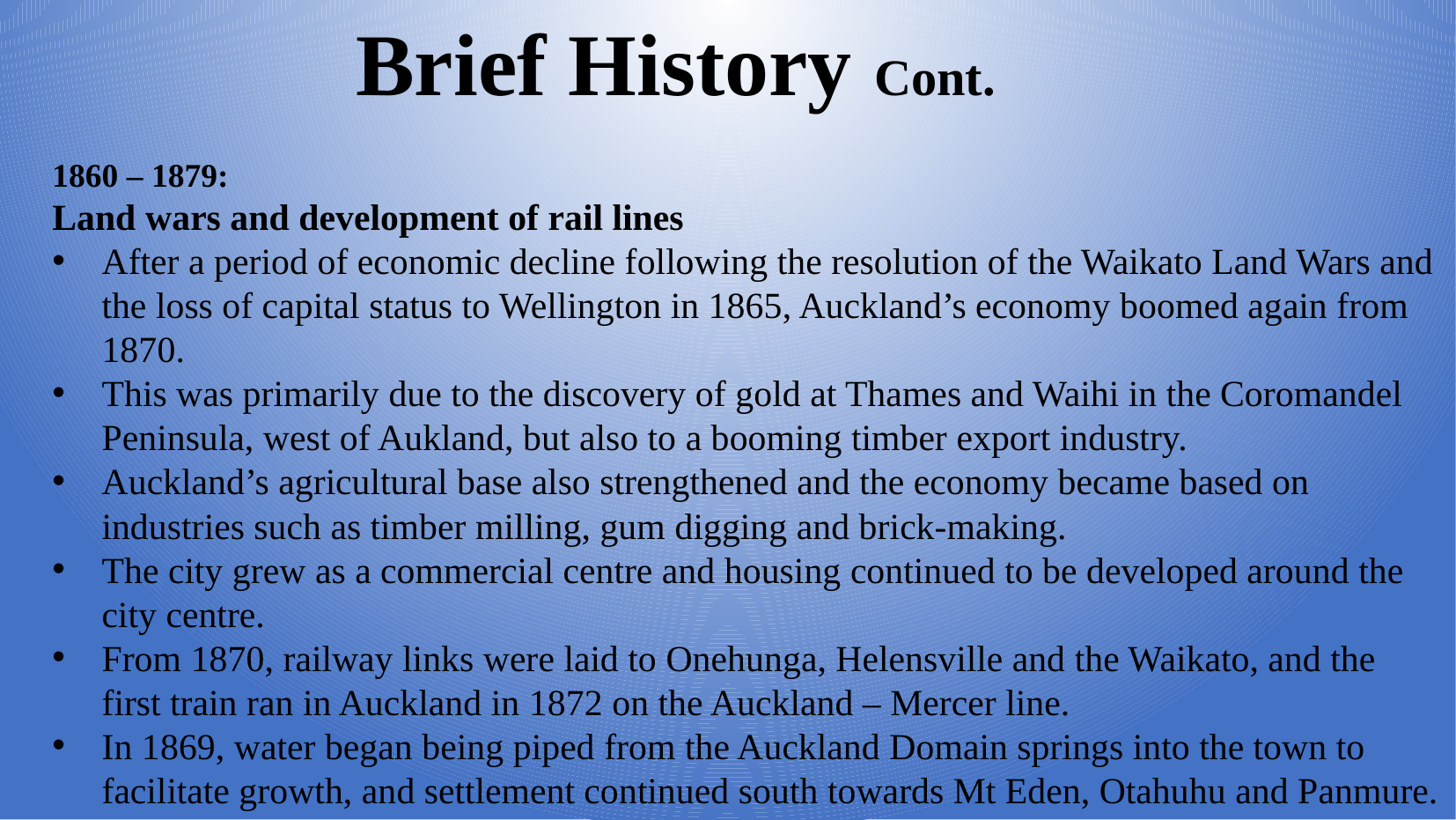

Brief History Cont.
1860 – 1879:
Land wars and development of rail lines
After a period of economic decline following the resolution of the Waikato Land Wars and the loss of capital status to Wellington in 1865, Auckland’s economy boomed again from 1870.
This was primarily due to the discovery of gold at Thames and Waihi in the Coromandel Peninsula, west of Aukland, but also to a booming timber export industry.
Auckland’s agricultural base also strengthened and the economy became based on industries such as timber milling, gum digging and brick-making.
The city grew as a commercial centre and housing continued to be developed around the city centre.
From 1870, railway links were laid to Onehunga, Helensville and the Waikato, and the first train ran in Auckland in 1872 on the Auckland – Mercer line.
In 1869, water began being piped from the Auckland Domain springs into the town to facilitate growth, and settlement continued south towards Mt Eden, Otahuhu and Panmure.